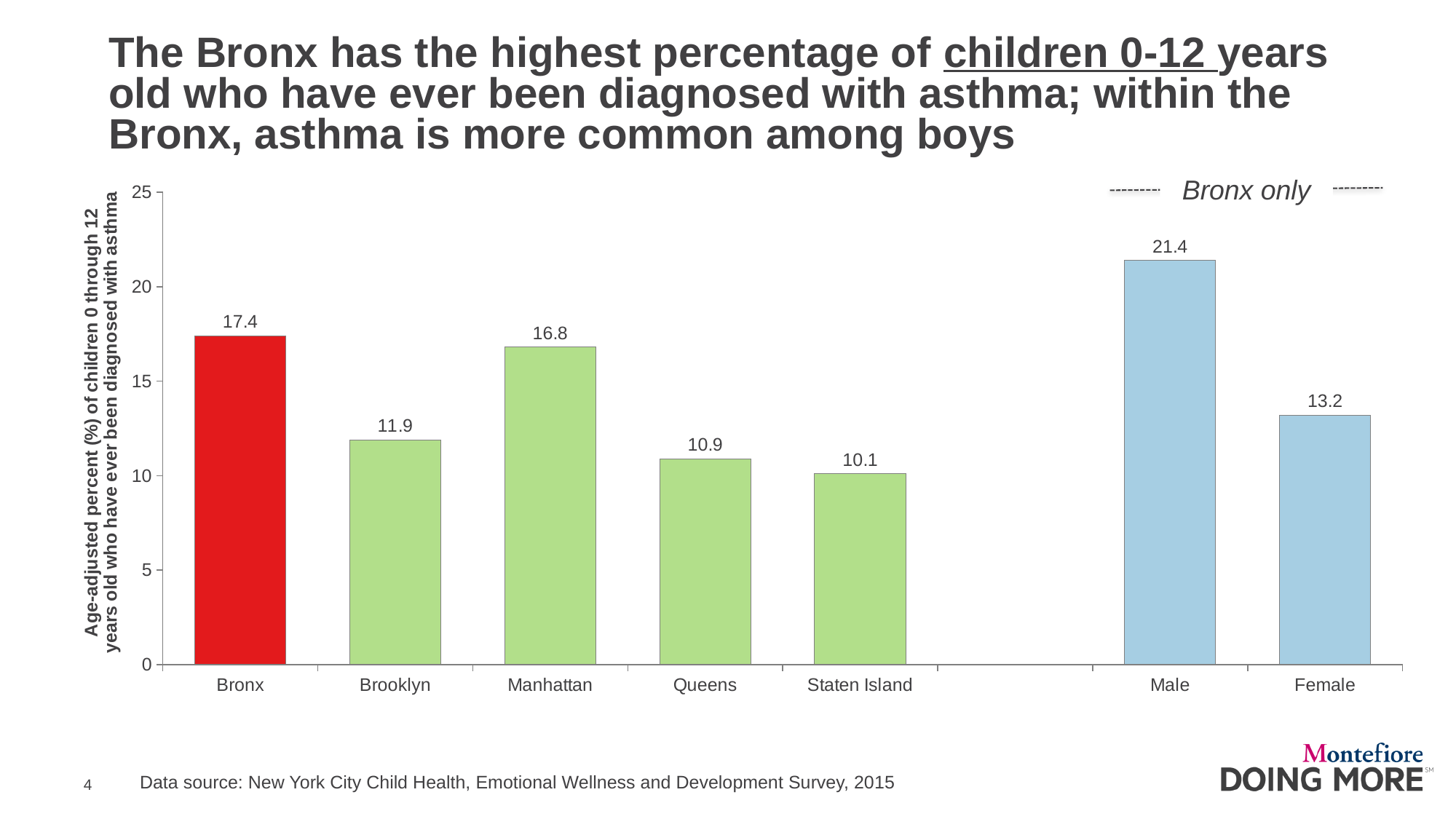

# The Bronx has the highest percentage of children 0-12 years old who have ever been diagnosed with asthma; within the Bronx, asthma is more common among boys
Bronx only

### Chart

| Category | Series 1 |
|---|---|
| Bronx | 17.4 |
| Brooklyn | 11.9 |
| Manhattan | 16.8 |
| Queens | 10.9 |
| Staten Island | 10.1 |
|  | None |
| Male | 21.4 |
| Female | 13.2 |
Data source: New York City Child Health, Emotional Wellness and Development Survey, 2015